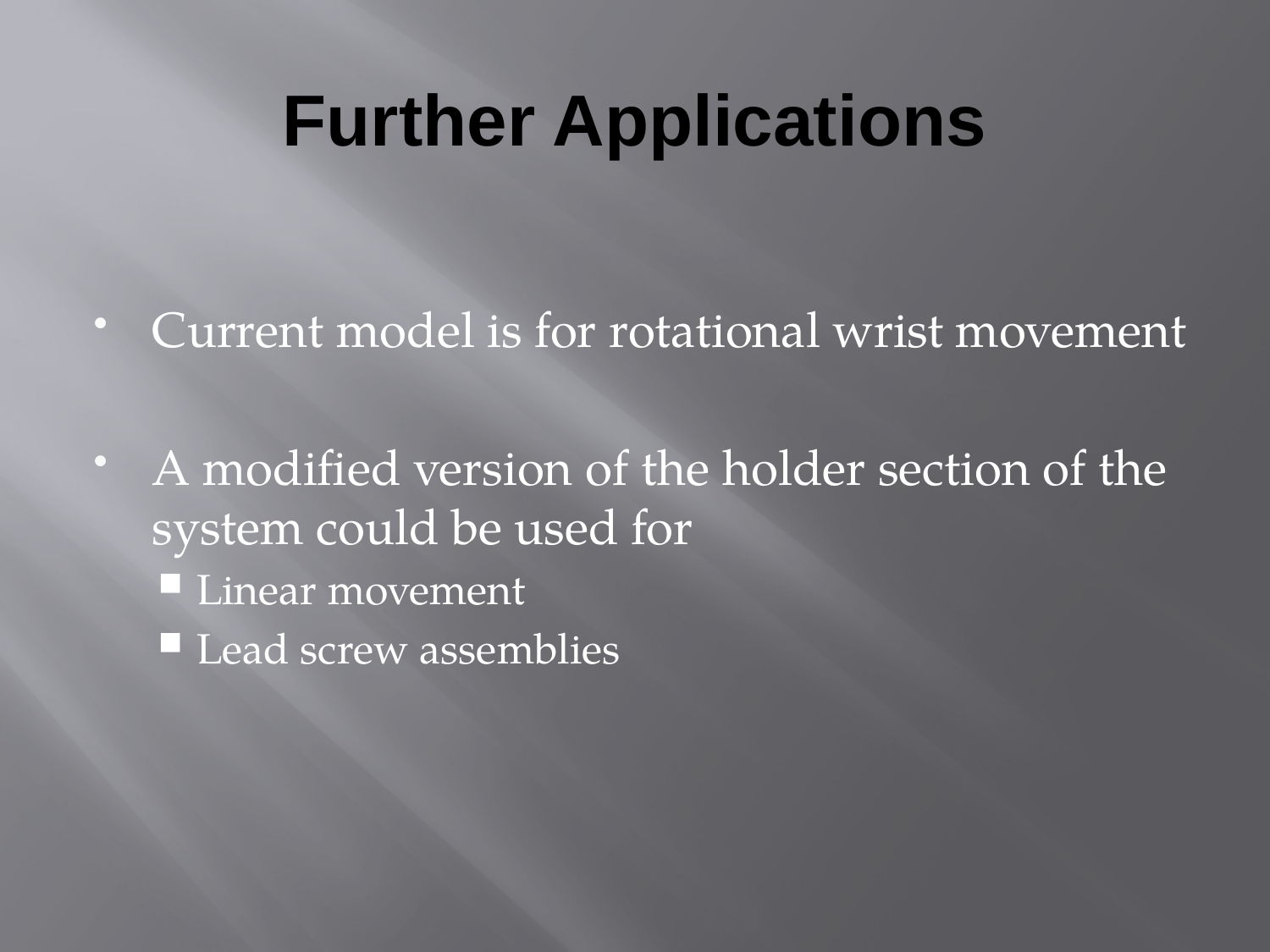

# Further Applications

Current model is for rotational wrist movement

A modified version of the holder section of the system could be used for
Linear movement
Lead screw assemblies